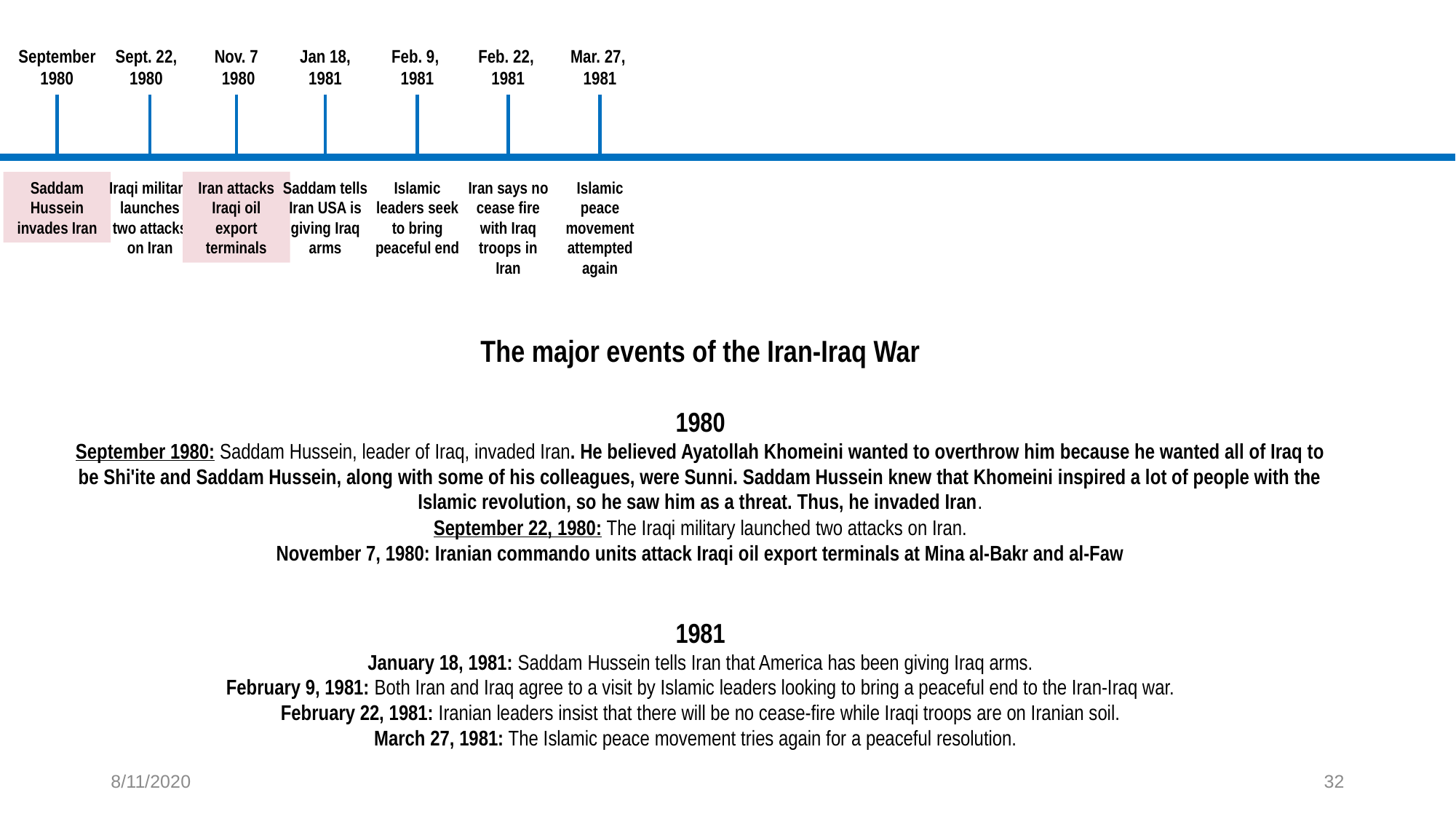

September 1980
Sept. 22, 1980
Nov. 7
 1980
Jan 18, 1981
Feb. 9,
1981
Feb. 22,
1981
Mar. 27,
1981
Saddam Hussein invades Iran
Iraqi military launches two attacks on Iran
Iran attacks Iraqi oil export terminals
Saddam tells Iran USA is giving Iraq arms
Islamic leaders seek to bring peaceful end
Iran says no cease fire with Iraq troops in Iran
Islamic peace movement attempted again
The major events of the Iran-Iraq War

1980
September 1980: Saddam Hussein, leader of Iraq, invaded Iran. He believed Ayatollah Khomeini wanted to overthrow him because he wanted all of Iraq to be Shi'ite and Saddam Hussein, along with some of his colleagues, were Sunni. Saddam Hussein knew that Khomeini inspired a lot of people with the Islamic revolution, so he saw him as a threat. Thus, he invaded Iran.
September 22, 1980: The Iraqi military launched two attacks on Iran.
November 7, 1980: Iranian commando units attack Iraqi oil export terminals at Mina al-Bakr and al-Faw

1981
January 18, 1981: Saddam Hussein tells Iran that America has been giving Iraq arms.
February 9, 1981: Both Iran and Iraq agree to a visit by Islamic leaders looking to bring a peaceful end to the Iran-Iraq war.
February 22, 1981: Iranian leaders insist that there will be no cease-fire while Iraqi troops are on Iranian soil.
March 27, 1981: The Islamic peace movement tries again for a peaceful resolution.
8/11/2020
32